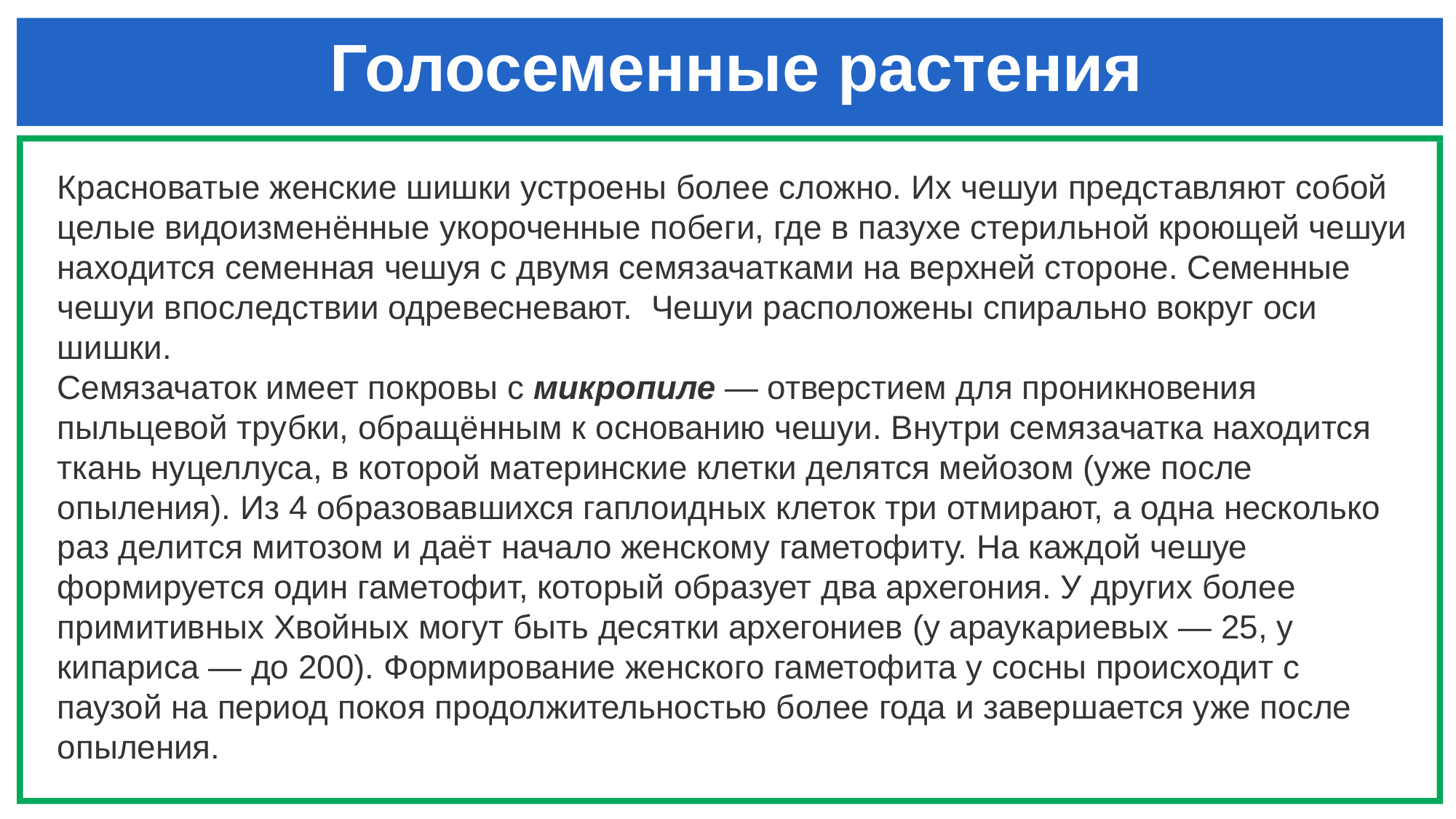

# Голосеменные растения

Красноватые женские шишки устроены более сложно. Их чешуи представляют собой целые видоизменённые укороченные побеги, где в пазухе стерильной кроющей чешуи находится семенная чешуя с двумя семязачатками на верхней стороне. Семенные чешуи впоследствии одревесневают.  Чешуи расположены спирально вокруг оси шишки.
Семязачаток имеет покровы с микропиле — отверстием для проникновения пыльцевой трубки, обращённым к основанию чешуи. Внутри семязачатка находится ткань нуцеллуса, в которой материнские клетки делятся мейозом (уже после опыления). Из 4 образовавшихся гаплоидных клеток три отмирают, а одна несколько раз делится митозом и даёт начало женскому гаметофиту. На каждой чешуе формируется один гаметофит, который образует два архегония. У других более примитивных Хвойных могут быть десятки архегониев (у араукариевых — 25, у кипариса — до 200). Формирование женского гаметофита у сосны происходит с паузой на период покоя продолжительностью более года и завершается уже после опыления.